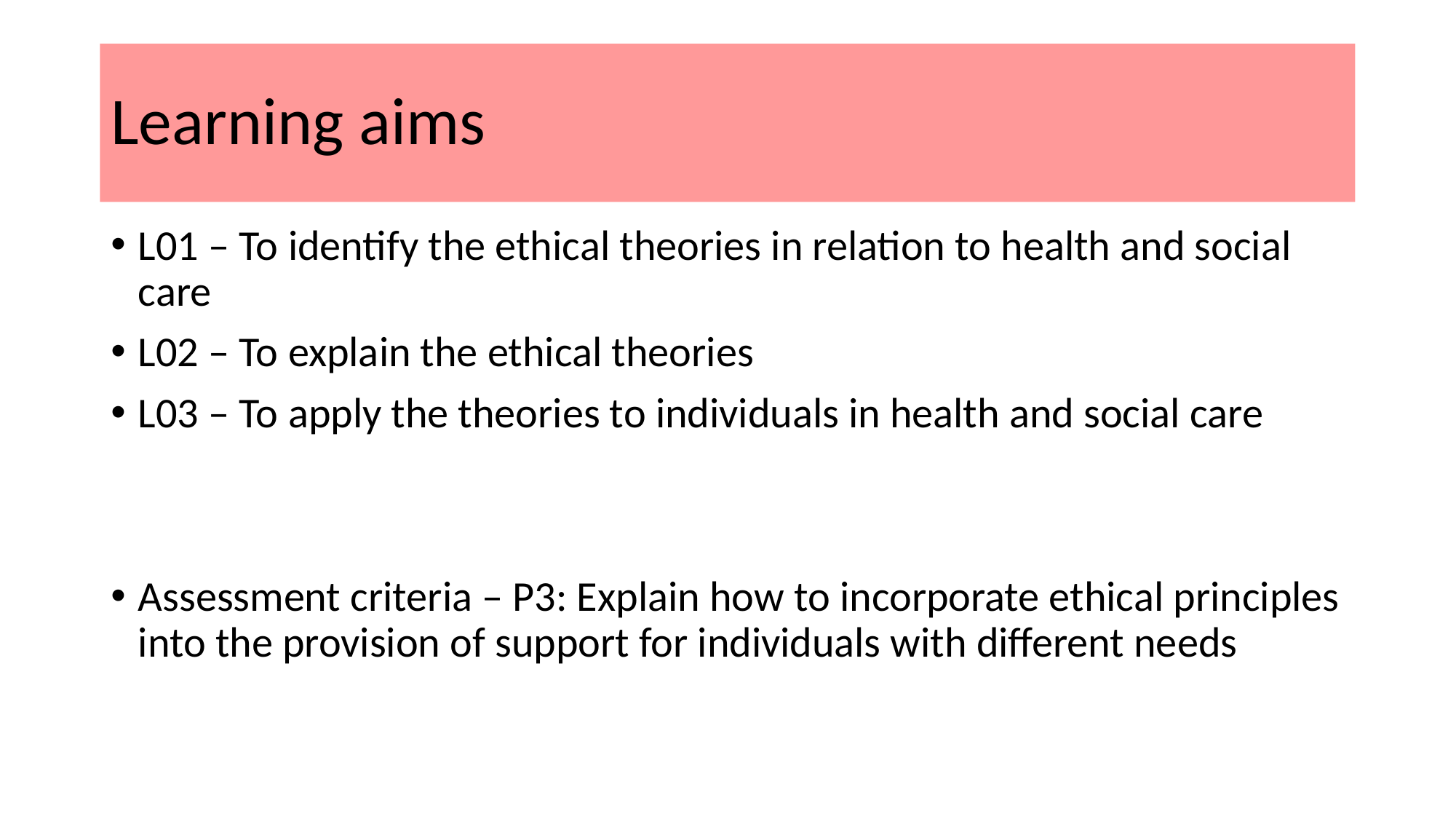

# Learning aims
L01 – To identify the ethical theories in relation to health and social care
L02 – To explain the ethical theories
L03 – To apply the theories to individuals in health and social care

Assessment criteria – P3: Explain how to incorporate ethical principles into the provision of support for individuals with different needs